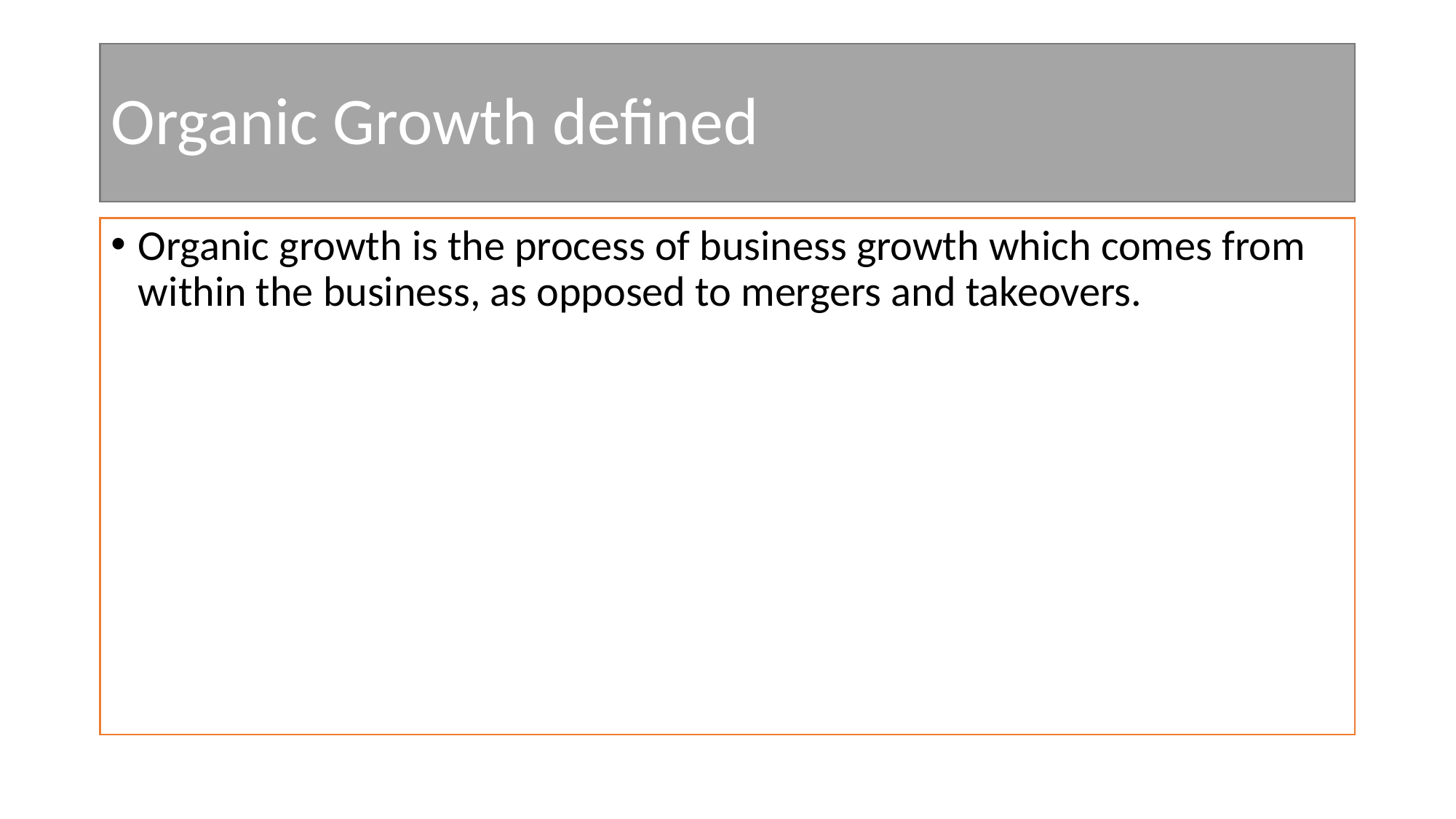

# Organic Growth defined
Organic growth is the process of business growth which comes from within the business, as opposed to mergers and takeovers.